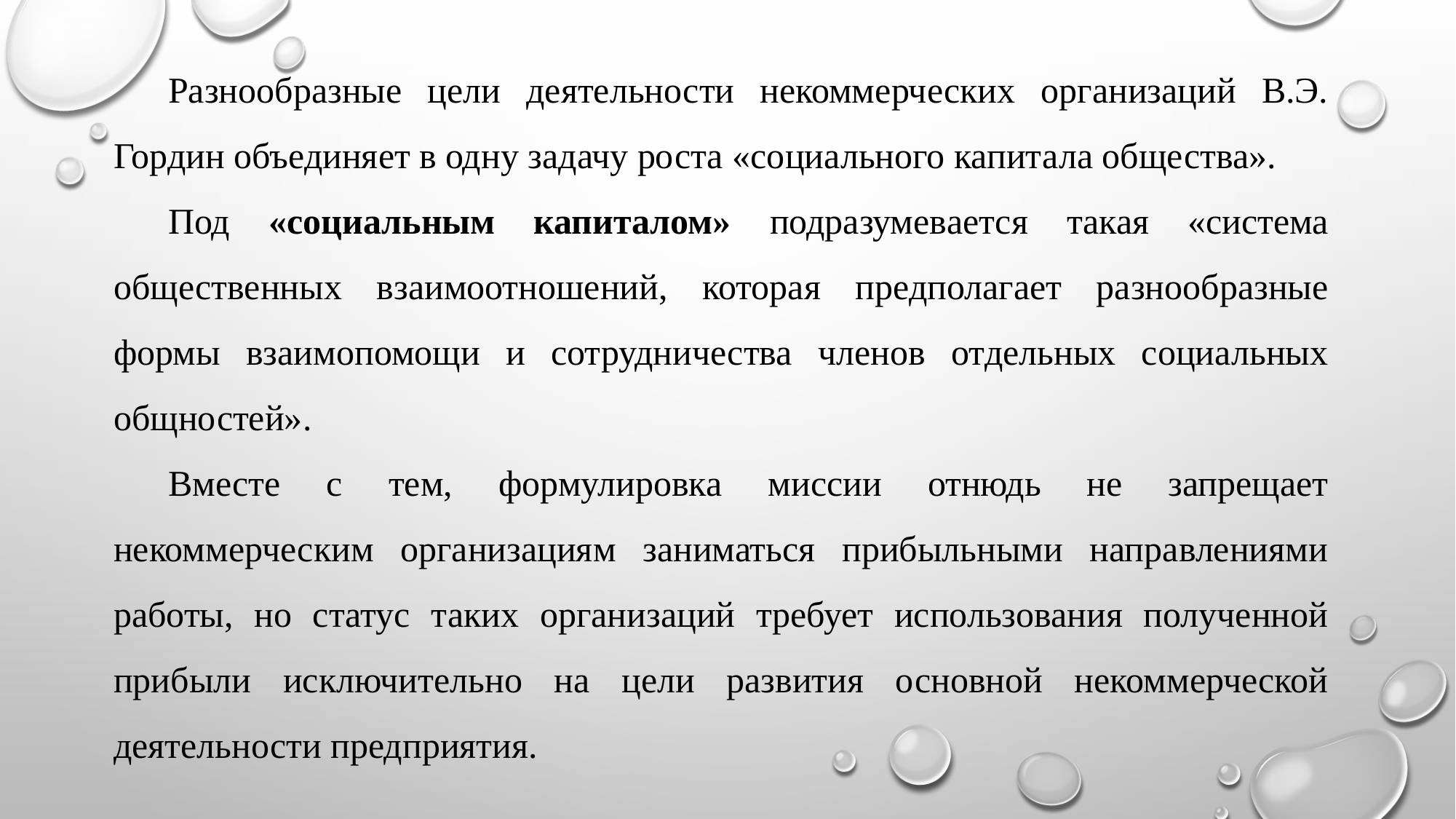

Разнообразные цели деятельности некоммерческих организаций В.Э. Гордин объединяет в одну задачу роста «социального капитала общества».
Под «социальным капиталом» подразумевается такая «система общественных взаимоотношений, которая предполагает разнообразные формы взаимопомощи и сотрудничества членов отдельных социальных общностей».
Вместе с тем, формулировка миссии отнюдь не запрещает некоммерческим организациям заниматься прибыльными направлениями работы, но статус таких организаций требует использования полученной прибыли исключительно на цели развития основной некоммерческой деятельности предприятия.